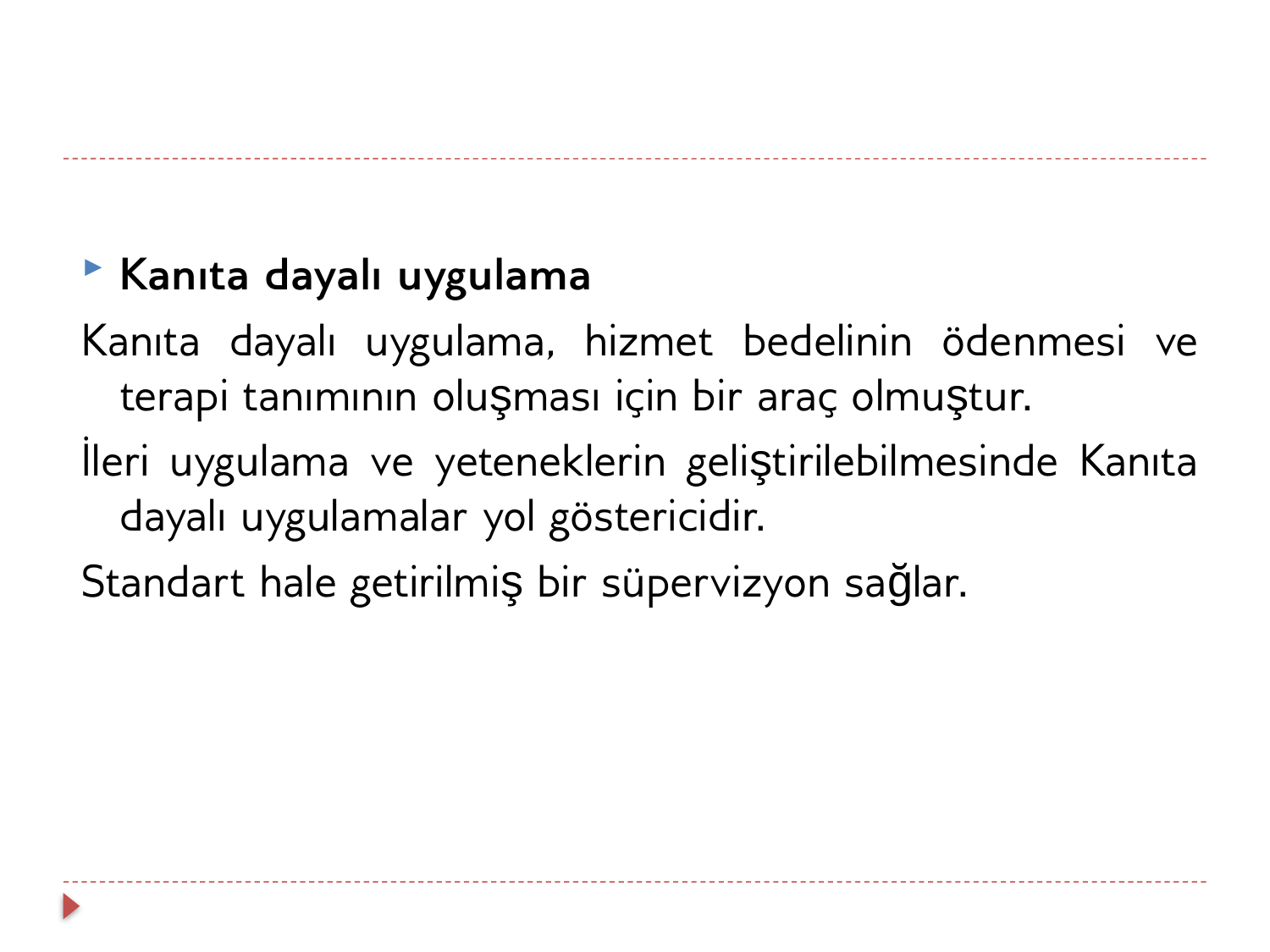

Kanıta dayalı uygulama
Kanıta dayalı uygulama, hizmet bedelinin ödenmesi ve terapi tanımının oluşması için bir araç olmuştur.
İleri uygulama ve yeteneklerin geliştirilebilmesinde Kanıta dayalı uygulamalar yol göstericidir.
Standart hale getirilmiş bir süpervizyon sağlar.